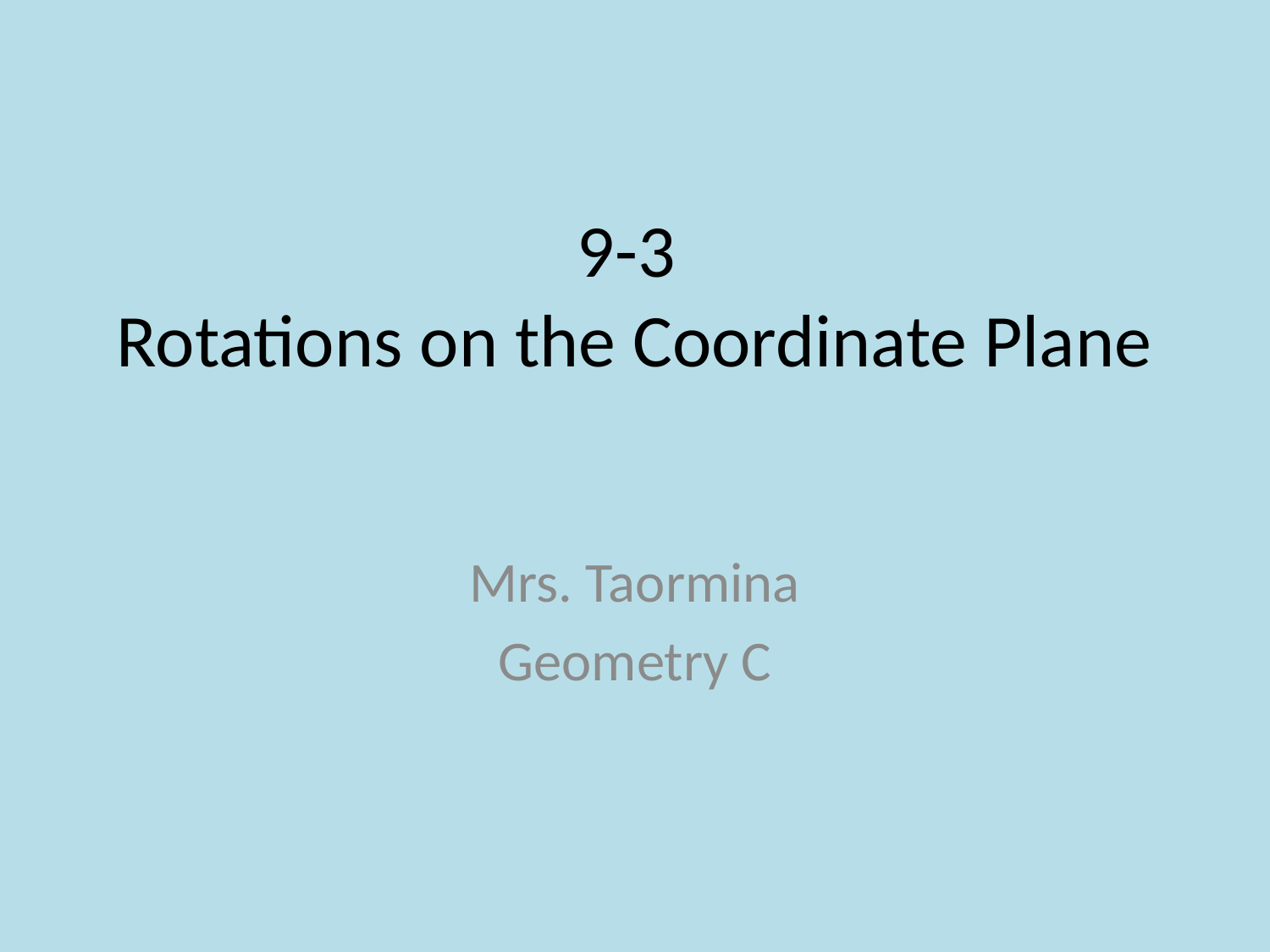

# 9-3 Rotations on the Coordinate Plane
Mrs. Taormina
Geometry C